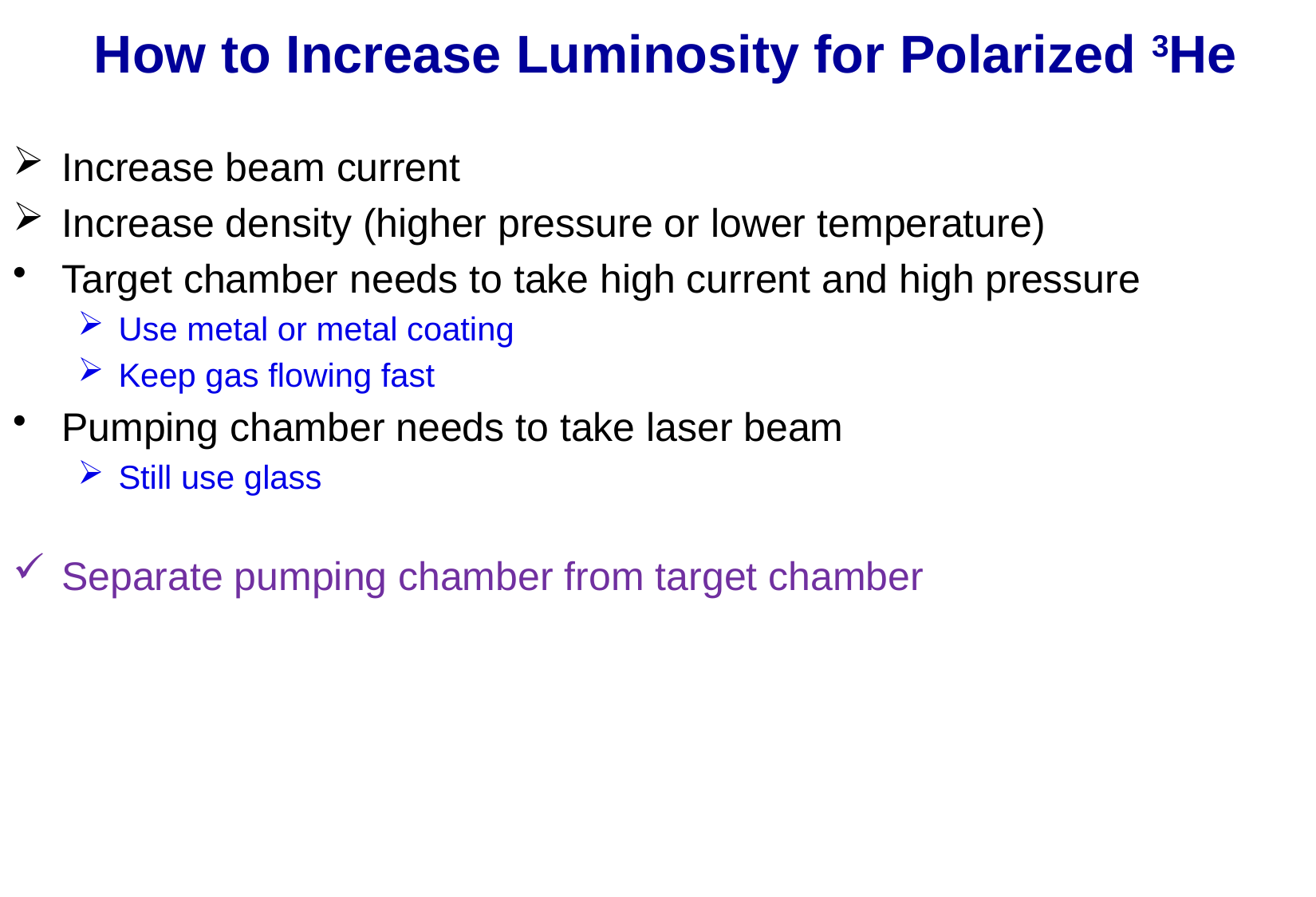

# How to Increase Luminosity for Polarized 3He
Increase beam current
Increase density (higher pressure or lower temperature)
Target chamber needs to take high current and high pressure
Use metal or metal coating
Keep gas flowing fast
Pumping chamber needs to take laser beam
Still use glass

Separate pumping chamber from target chamber